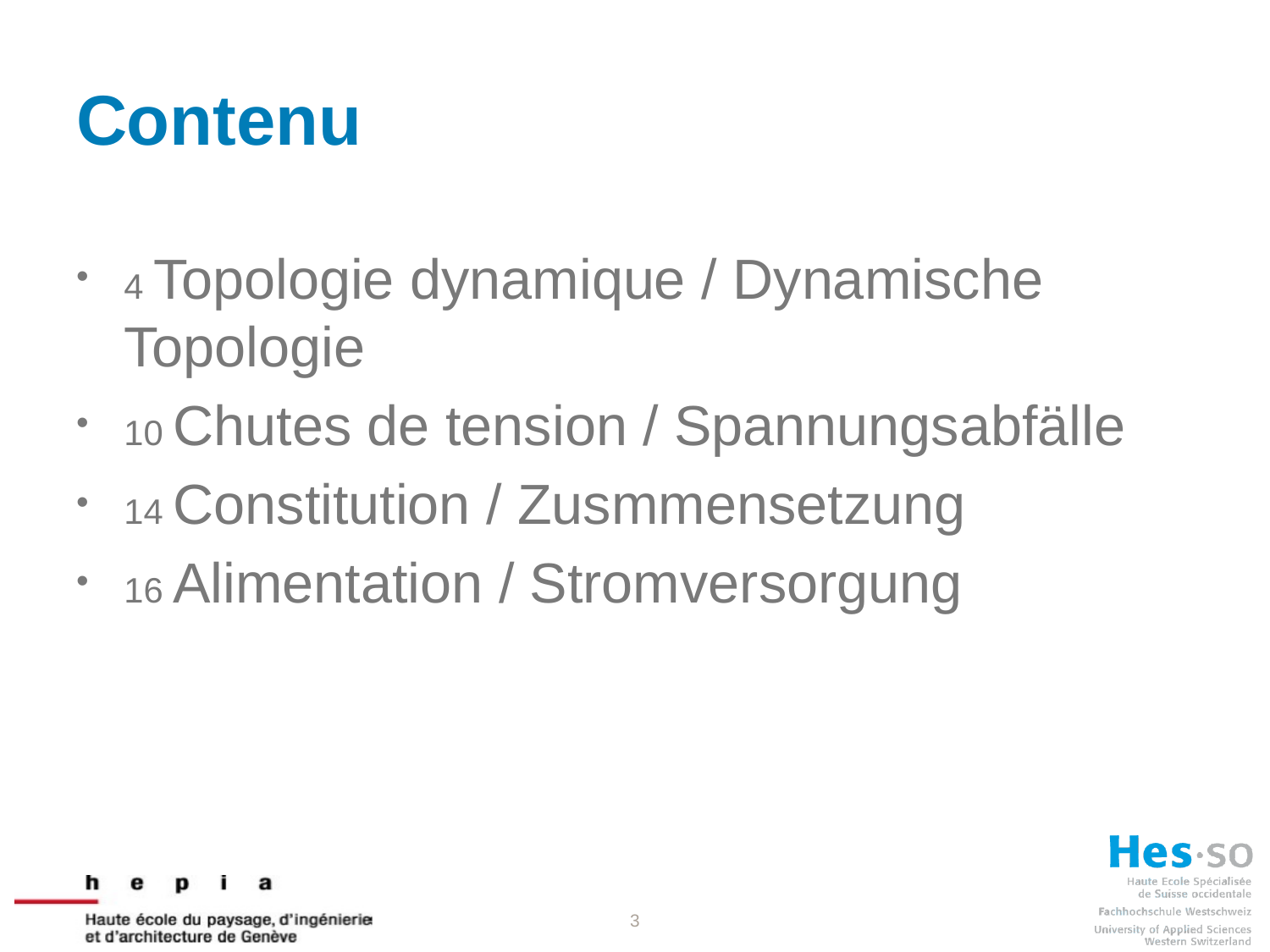

# Contenu
4 Topologie dynamique / Dynamische Topologie
10 Chutes de tension / Spannungsabfälle
14 Constitution / Zusmmensetzung
16 Alimentation / Stromversorgung

3